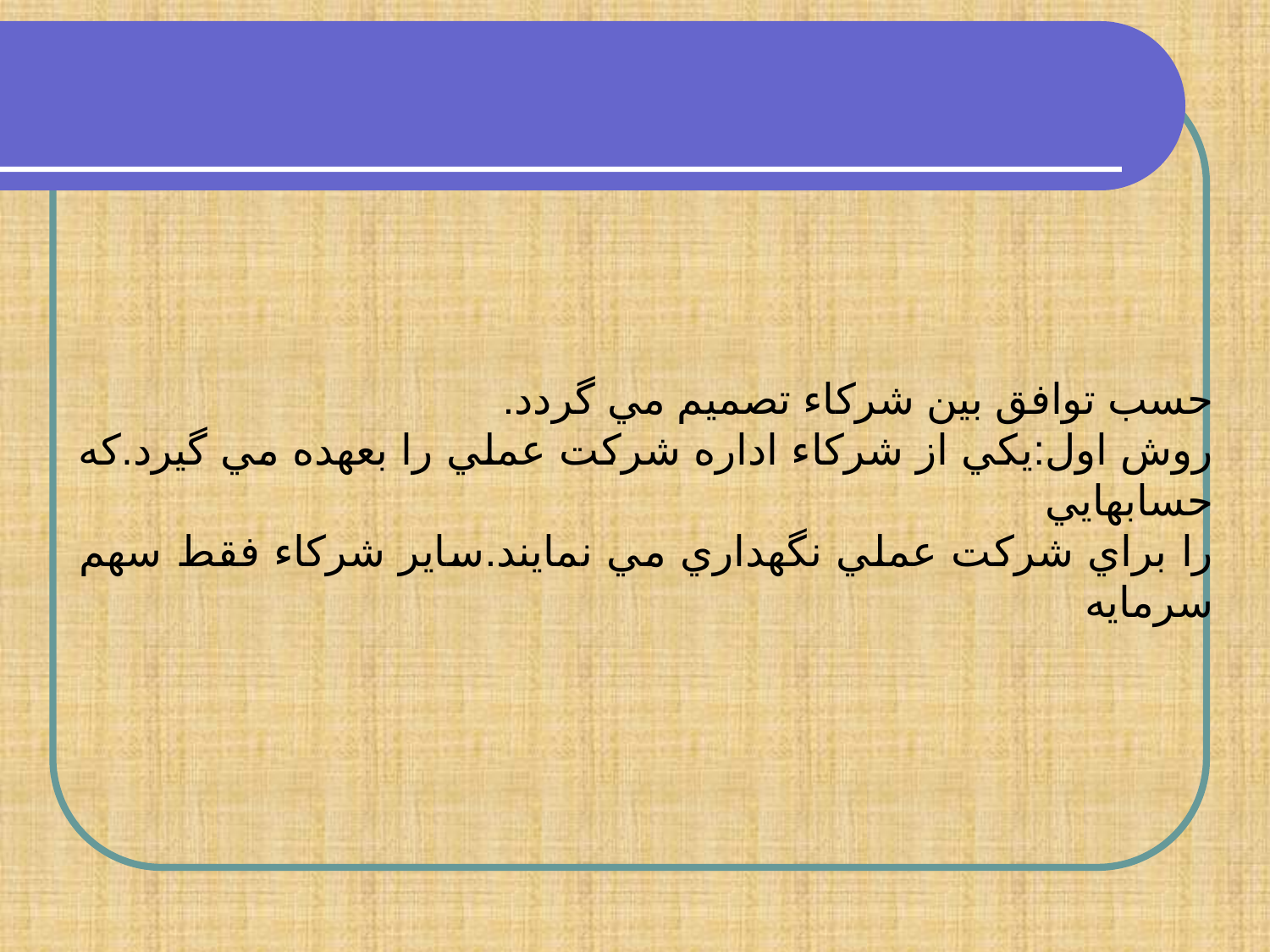

حسب توافق بين شركاء تصميم مي گردد.
روش اول:يكي از شركاء اداره شركت عملي را بعهده مي گيرد.كه حسابهايي
را براي شركت عملي نگهداري مي نمايند.ساير شركاء فقط سهم سرمايه